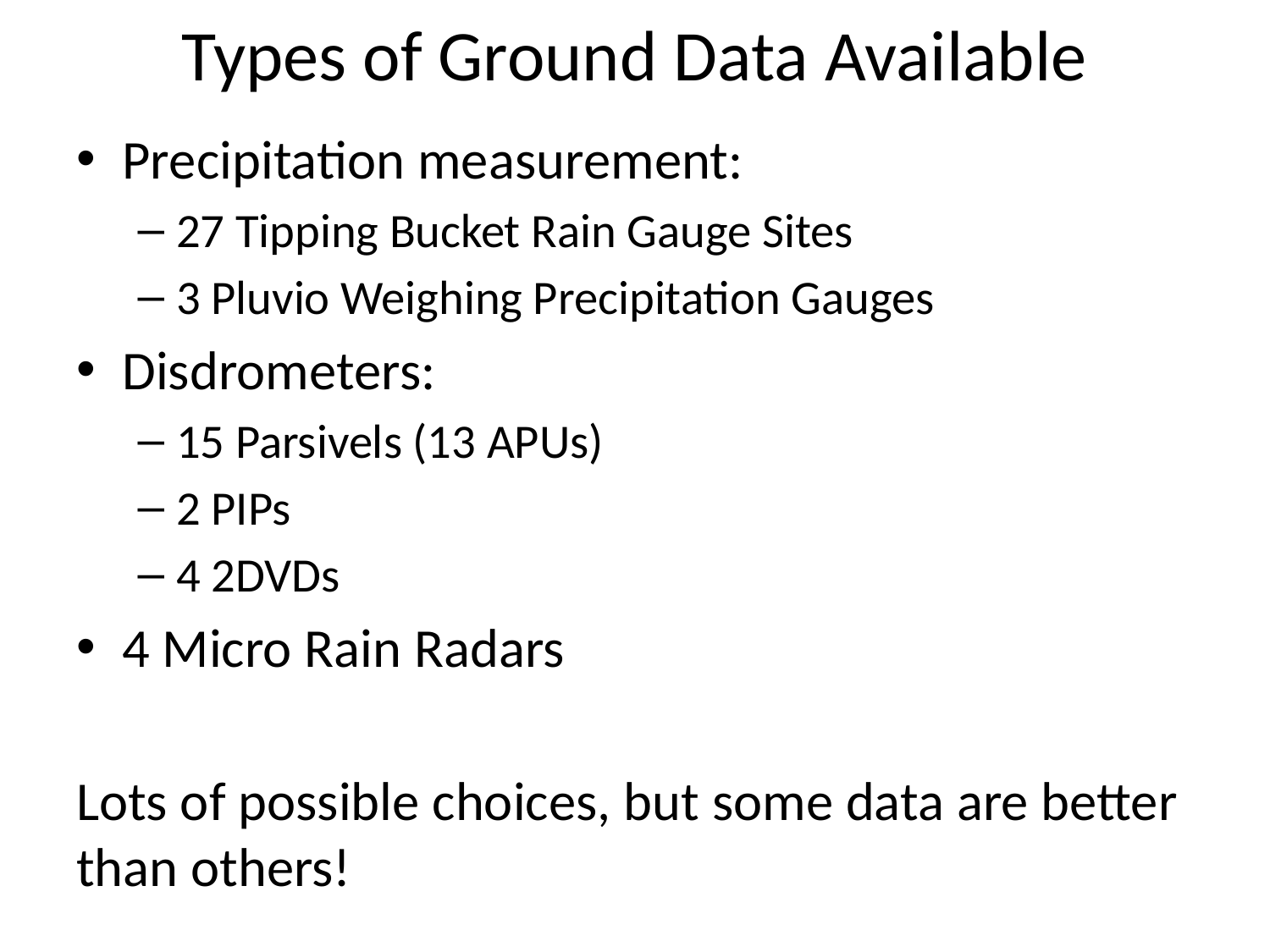

# Types of Ground Data Available
Precipitation measurement:
27 Tipping Bucket Rain Gauge Sites
3 Pluvio Weighing Precipitation Gauges
Disdrometers:
15 Parsivels (13 APUs)
2 PIPs
4 2DVDs
4 Micro Rain Radars

Lots of possible choices, but some data are better than others!